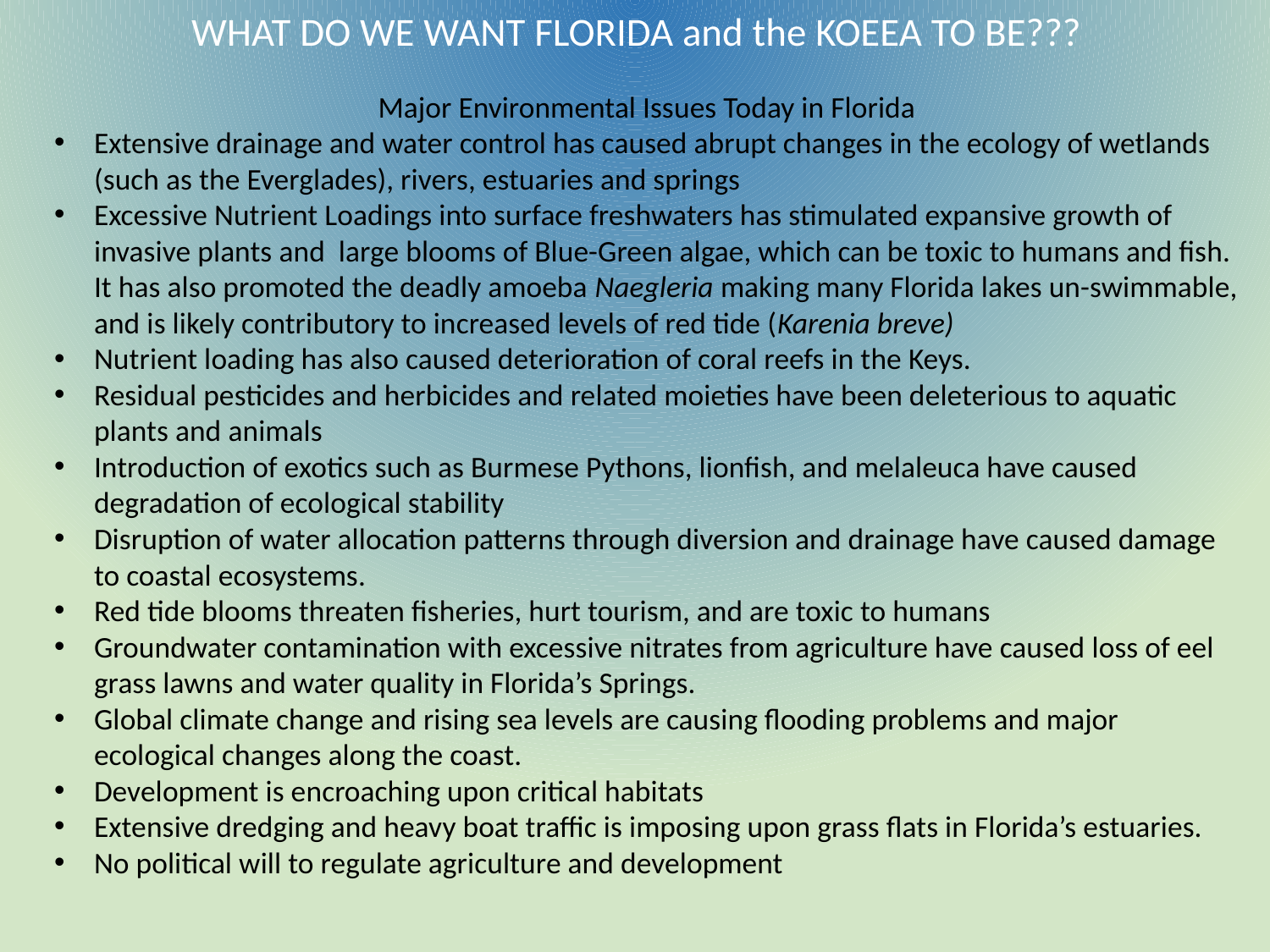

WHAT DO WE WANT FLORIDA and the KOEEA TO BE???
Major Environmental Issues Today in Florida
Extensive drainage and water control has caused abrupt changes in the ecology of wetlands (such as the Everglades), rivers, estuaries and springs
Excessive Nutrient Loadings into surface freshwaters has stimulated expansive growth of invasive plants and  large blooms of Blue-Green algae, which can be toxic to humans and fish. It has also promoted the deadly amoeba Naegleria making many Florida lakes un-swimmable, and is likely contributory to increased levels of red tide (Karenia breve)
Nutrient loading has also caused deterioration of coral reefs in the Keys.
Residual pesticides and herbicides and related moieties have been deleterious to aquatic plants and animals
Introduction of exotics such as Burmese Pythons, lionfish, and melaleuca have caused degradation of ecological stability
Disruption of water allocation patterns through diversion and drainage have caused damage to coastal ecosystems.
Red tide blooms threaten fisheries, hurt tourism, and are toxic to humans
Groundwater contamination with excessive nitrates from agriculture have caused loss of eel grass lawns and water quality in Florida’s Springs.
Global climate change and rising sea levels are causing flooding problems and major ecological changes along the coast.
Development is encroaching upon critical habitats
Extensive dredging and heavy boat traffic is imposing upon grass flats in Florida’s estuaries.
No political will to regulate agriculture and development